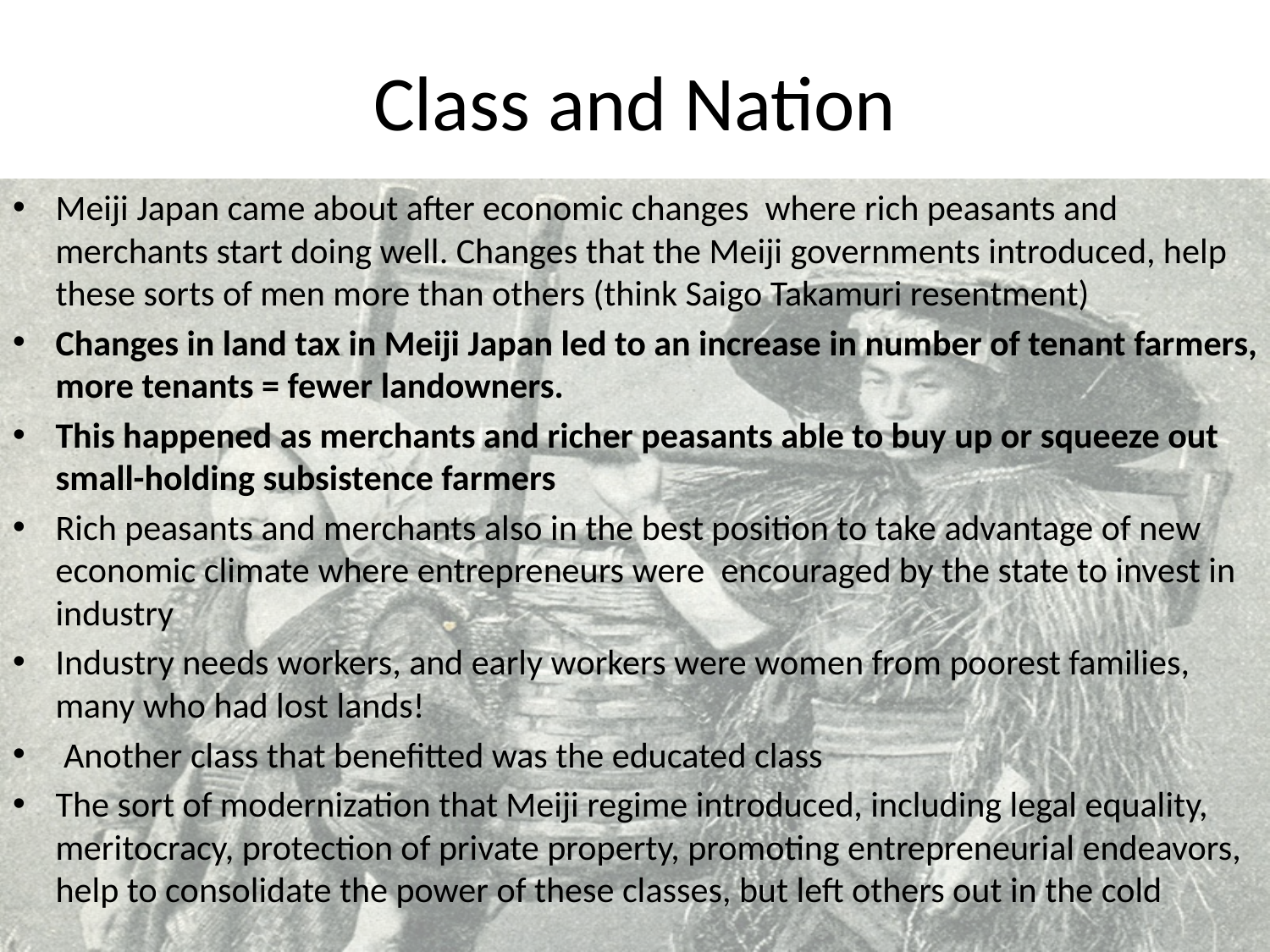

# Class and Nation
Meiji Japan came about after economic changes  where rich peasants and merchants start doing well. Changes that the Meiji governments introduced, help these sorts of men more than others (think Saigo Takamuri resentment)
Changes in land tax in Meiji Japan led to an increase in number of tenant farmers, more tenants = fewer landowners.
This happened as merchants and richer peasants able to buy up or squeeze out small-holding subsistence farmers
Rich peasants and merchants also in the best position to take advantage of new economic climate where entrepreneurs were  encouraged by the state to invest in industry
Industry needs workers, and early workers were women from poorest families, many who had lost lands!
 Another class that benefitted was the educated class
The sort of modernization that Meiji regime introduced, including legal equality, meritocracy, protection of private property, promoting entrepreneurial endeavors,  help to consolidate the power of these classes, but left others out in the cold